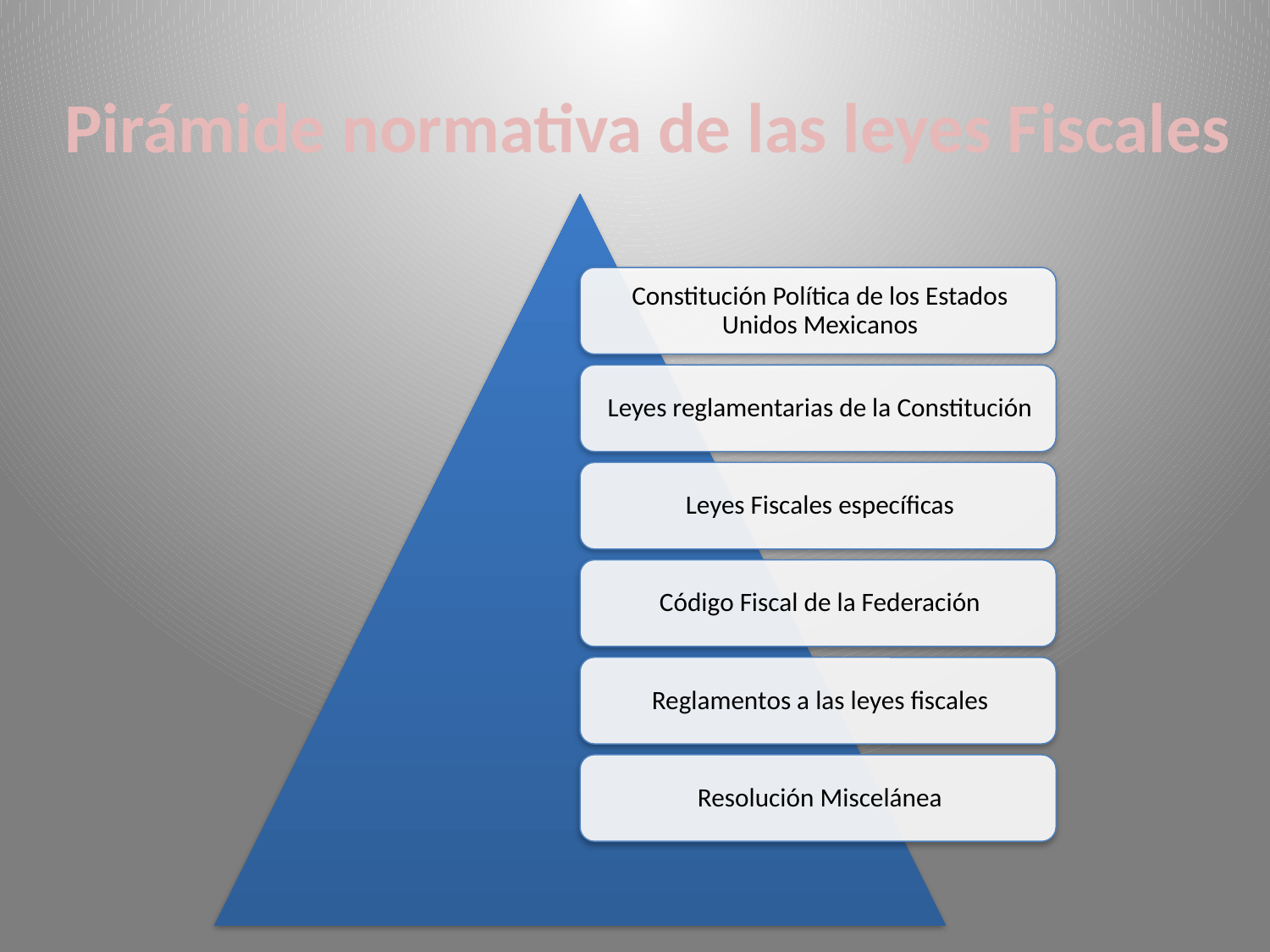

Pirámide normativa de las leyes Fiscales
Constitución Política de los Estados Unidos Mexicanos
Leyes reglamentarias de la Constitución
Leyes Fiscales específicas
Código Fiscal de la Federación
Reglamentos a las leyes fiscales
Resolución Miscelánea